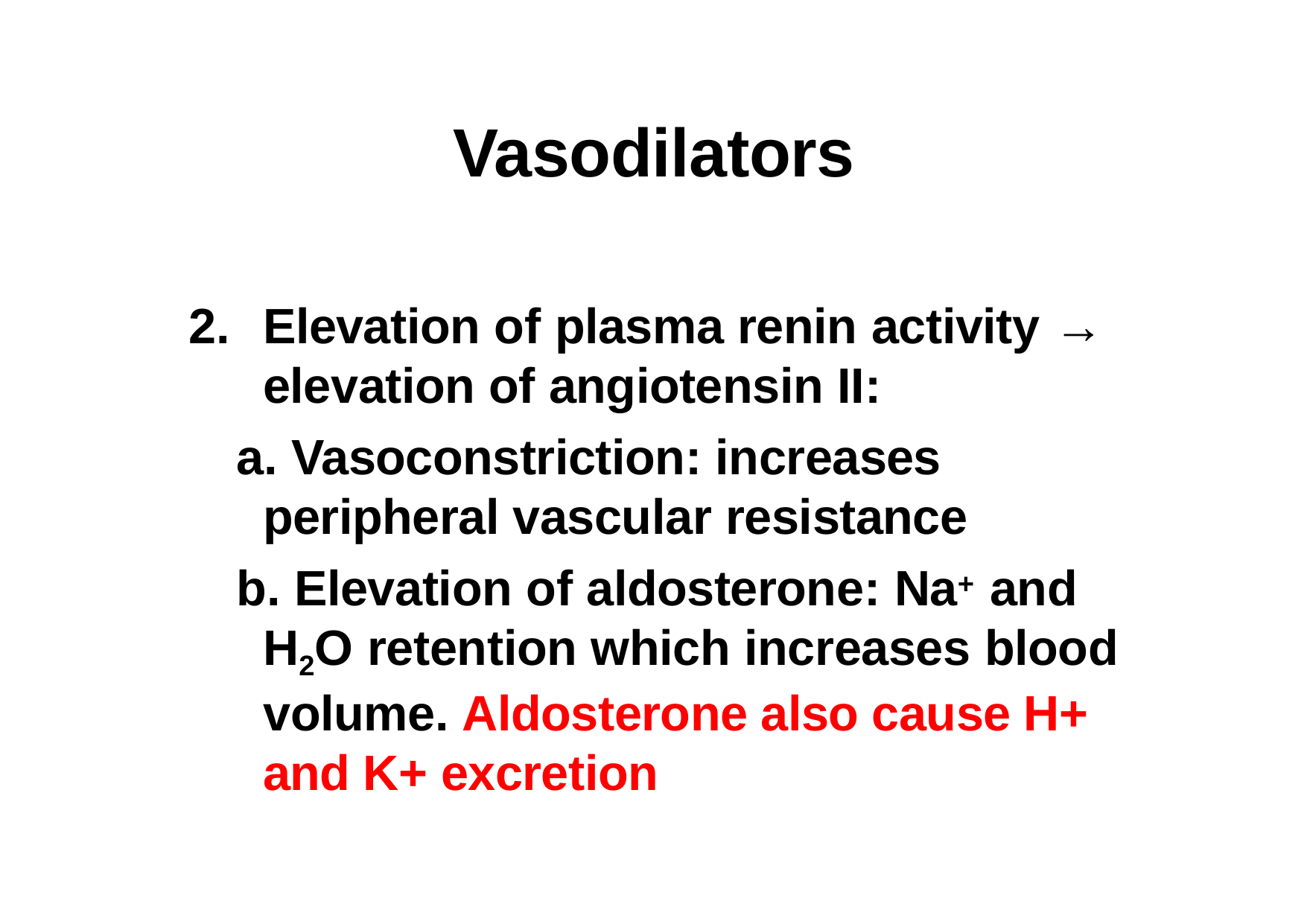

# Vasodilators

Elevation of plasma renin activity →
elevation of angiotensin II:
 Vasoconstriction: increases peripheral vascular resistance
 Elevation of aldosterone: Na+  and H2O retention which increases blood volume. Aldosterone also cause H+ and K+ excretion